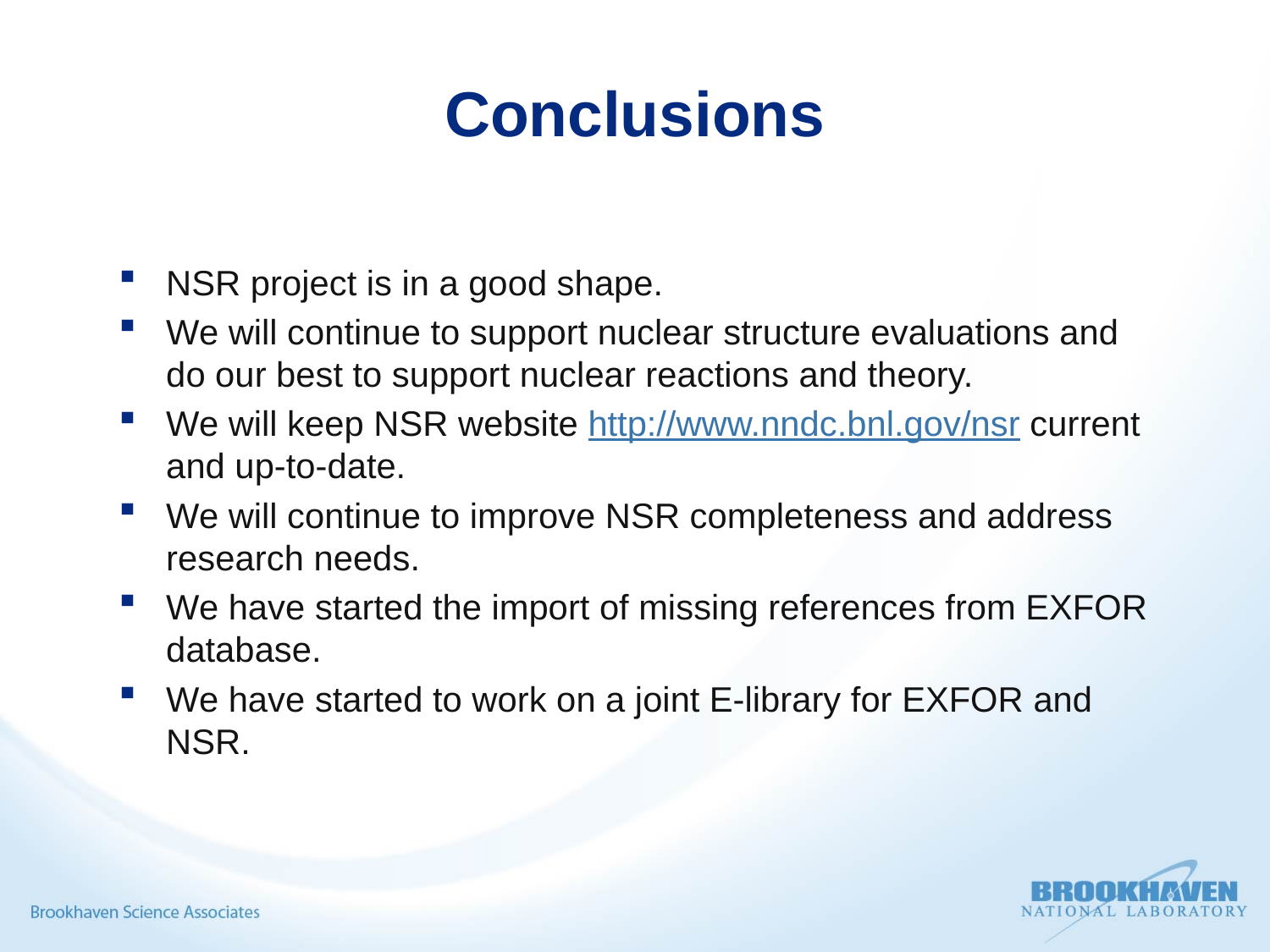

# Conclusions
NSR project is in a good shape.
We will continue to support nuclear structure evaluations and do our best to support nuclear reactions and theory.
We will keep NSR website http://www.nndc.bnl.gov/nsr current and up-to-date.
We will continue to improve NSR completeness and address research needs.
We have started the import of missing references from EXFOR database.
We have started to work on a joint E-library for EXFOR and NSR.